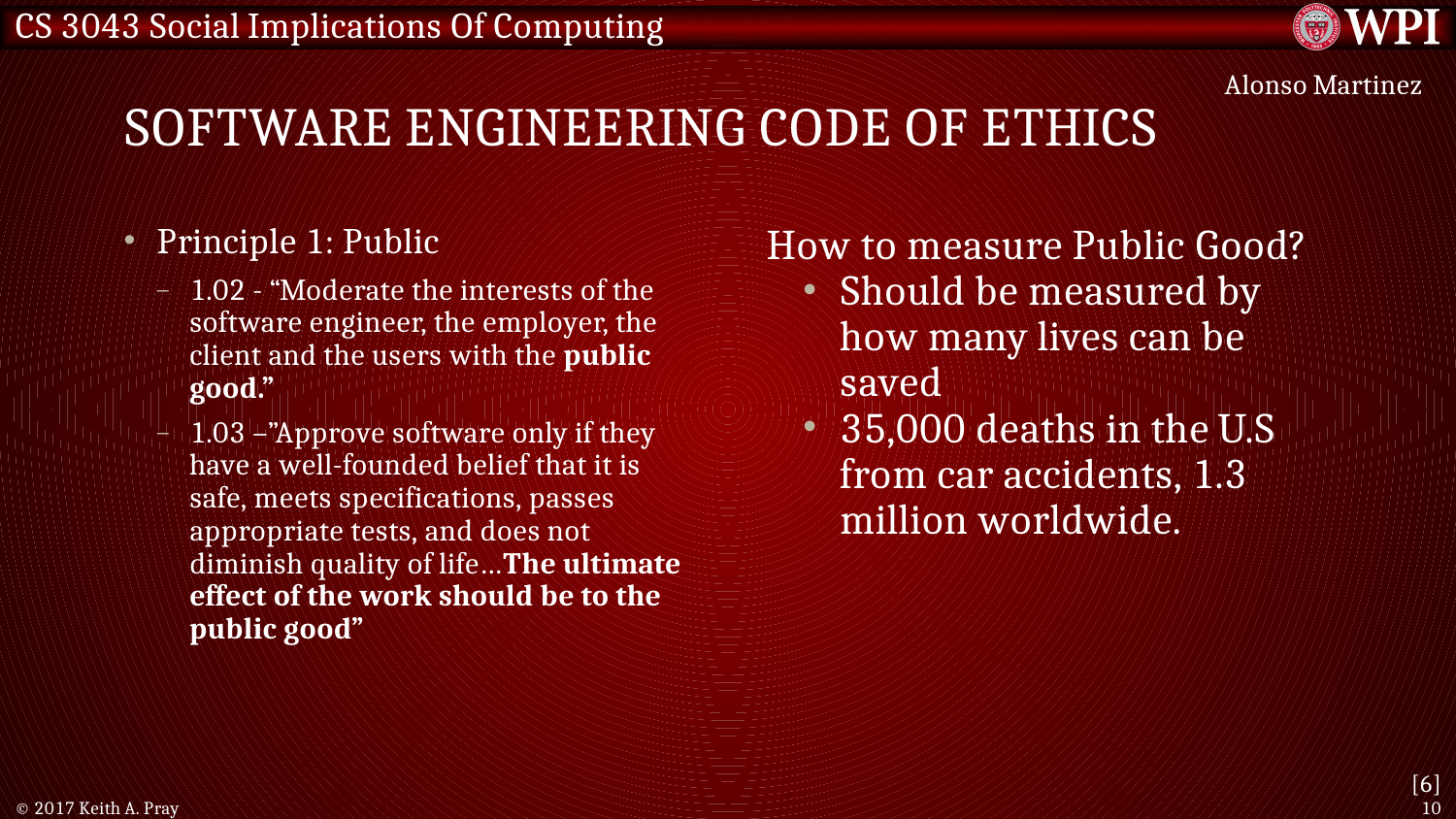

# SOFTWARE ENGINEERING CODE OF ETHICS
Alonso Martinez
Principle 1: Public
1.02 - “Moderate the interests of the software engineer, the employer, the client and the users with the public good.”
1.03 –”Approve software only if they have a well-founded belief that it is safe, meets specifications, passes appropriate tests, and does not diminish quality of life…The ultimate effect of the work should be to the public good”
How to measure Public Good?
Should be measured by how many lives can be saved
35,000 deaths in the U.S from car accidents, 1.3 million worldwide.
[6]
© 2017 Keith A. Pray
10